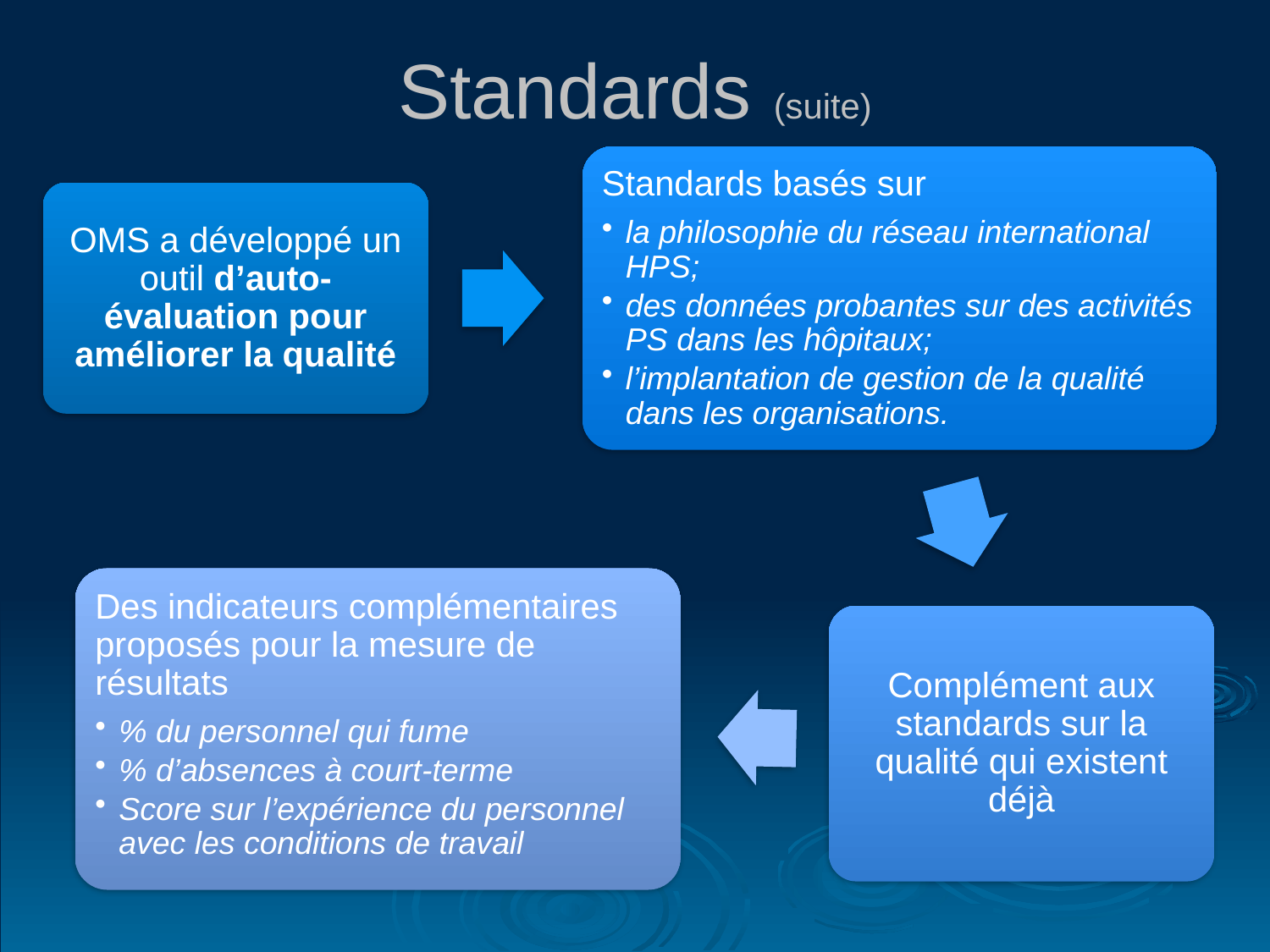

# Standards (suite)
OMS a développé un outil d’auto-évaluation pour améliorer la qualité

Standards basés sur
la philosophie du réseau international HPS;
des données probantes sur des activités PS dans les hôpitaux;
l’implantation de gestion de la qualité dans les organisations.

Complément aux standards sur la qualité qui existent déjà

Des indicateurs complémentaires proposés pour la mesure de résultats
% du personnel qui fume
% d’absences à court-terme
Score sur l’expérience du personnel avec les conditions de travail